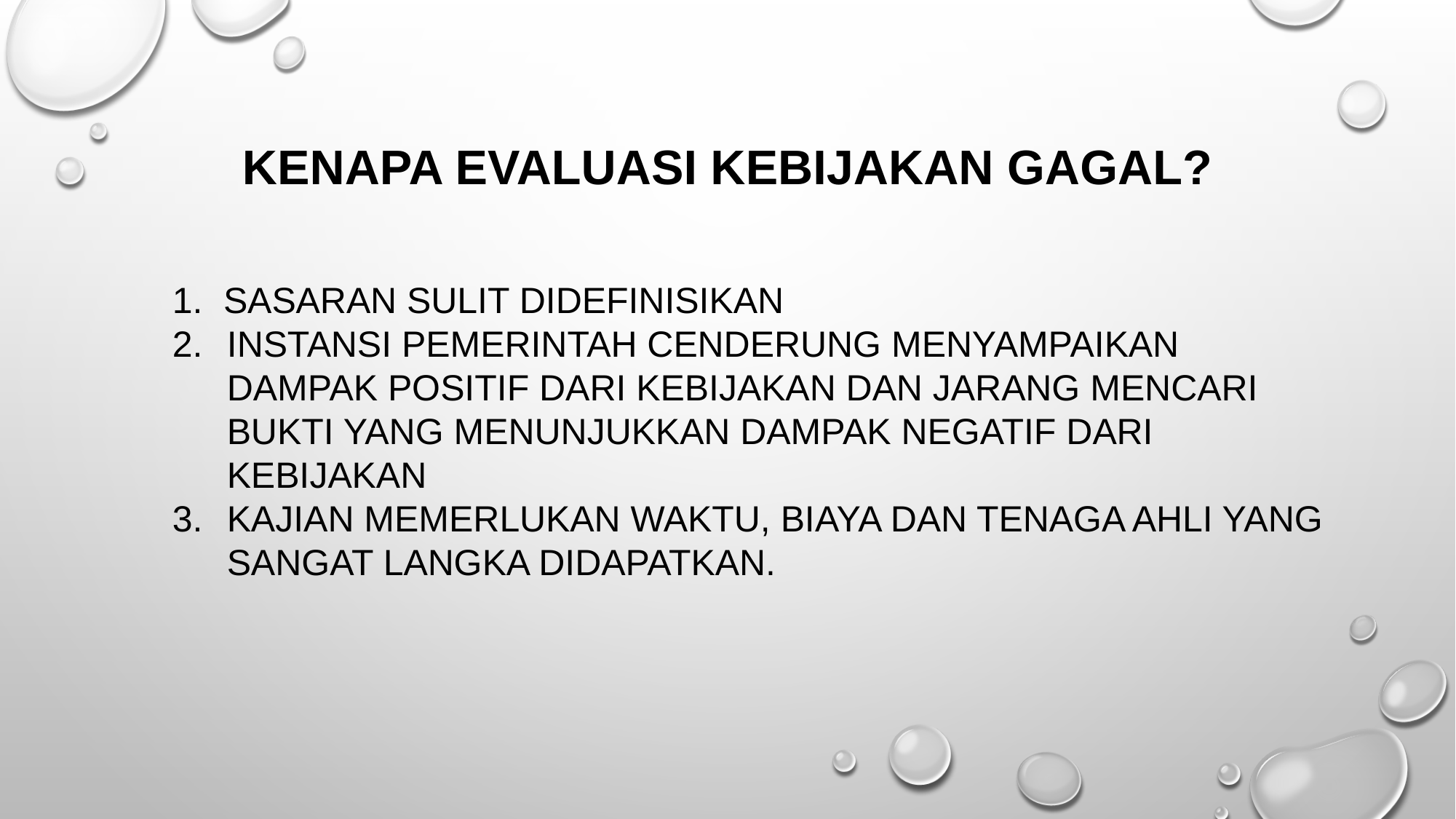

# Kenapa evaluasi kebijakan gagal?
 SASARAN SULIT DIDEFINISIKAN
INSTANSI PEMERINTAH CENDERUNG MENYAMPAIKAN DAMPAK POSITIF DARI KEBIJAKAN DAN JARANG MENCARI BUKTI YANG MENUNJUKKAN DAMPAK NEGATIF DARI KEBIJAKAN
KAJIAN MEMERLUKAN WAKTU, BIAYA DAN TENAGA AHLI YANG SANGAT LANGKA DIDAPATKAN.